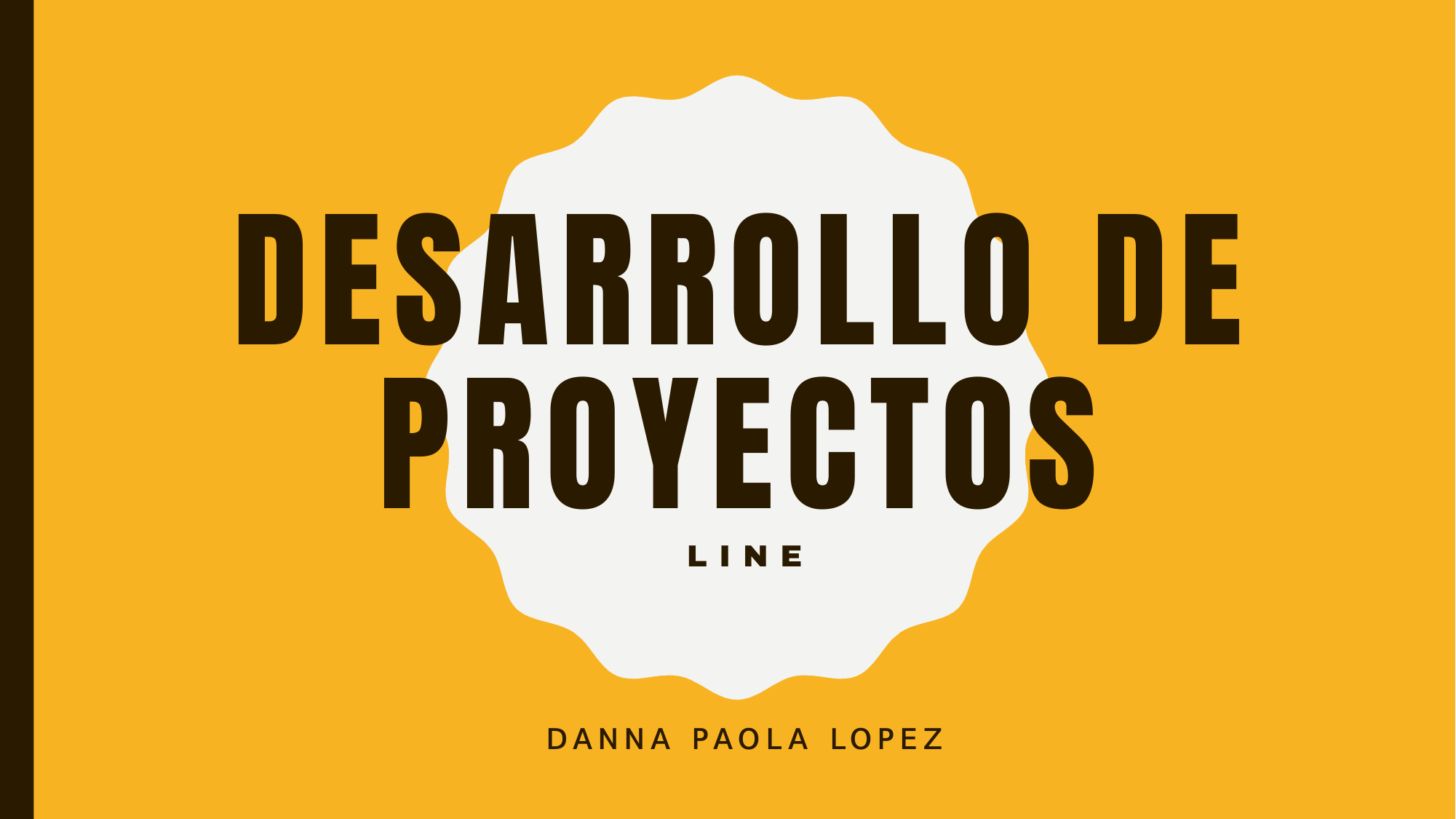

# Desarrollo de proyectos line
Danna paola lopez